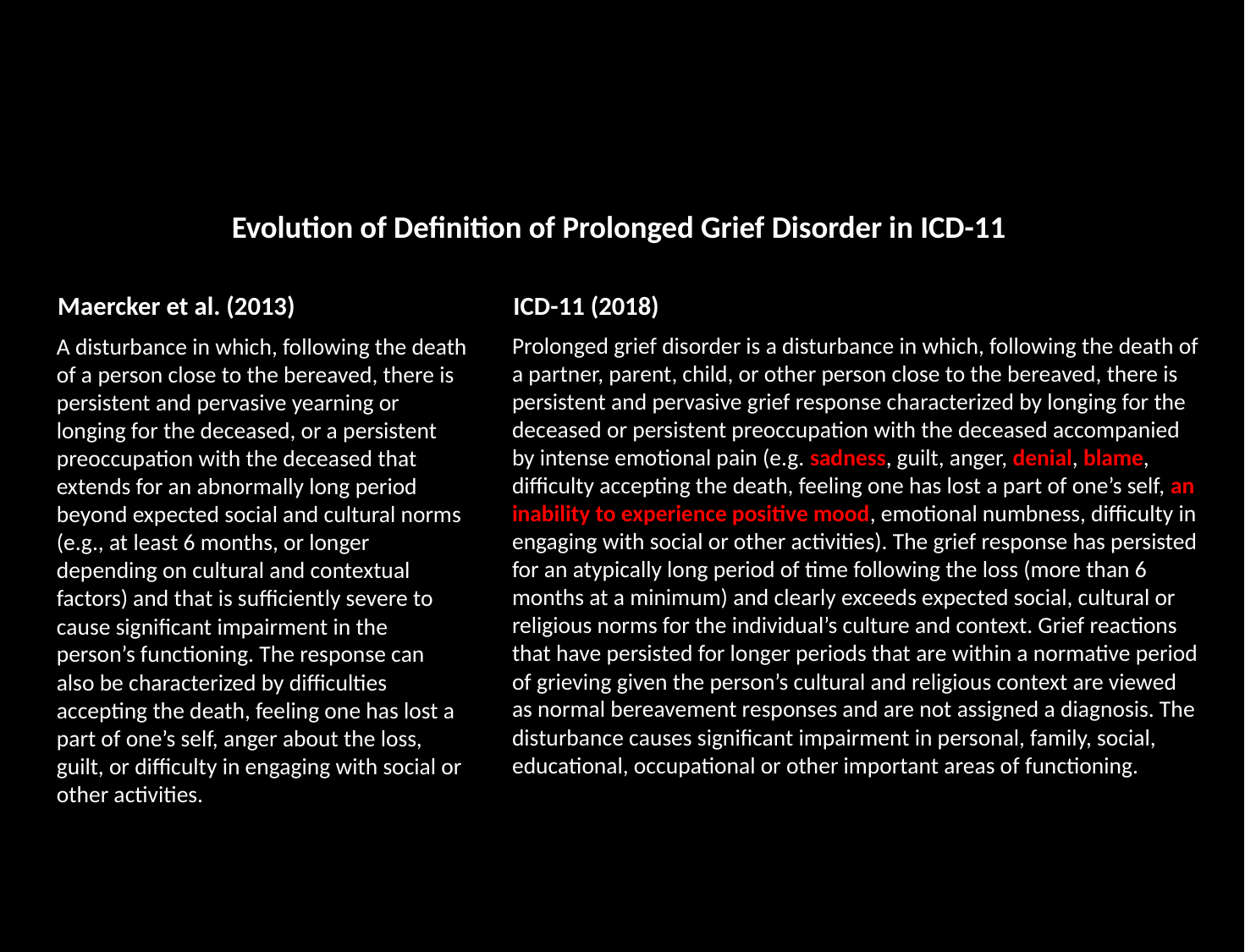

Evolution of Definition of Prolonged Grief Disorder in ICD-11
Maercker et al. (2013)
ICD-11 (2018)
Prolonged grief disorder is a disturbance in which, following the death of a partner, parent, child, or other person close to the bereaved, there is persistent and pervasive grief response characterized by longing for the deceased or persistent preoccupation with the deceased accompanied by intense emotional pain (e.g. sadness, guilt, anger, denial, blame, difficulty accepting the death, feeling one has lost a part of one’s self, an inability to experience positive mood, emotional numbness, difficulty in engaging with social or other activities). The grief response has persisted for an atypically long period of time following the loss (more than 6 months at a minimum) and clearly exceeds expected social, cultural or religious norms for the individual’s culture and context. Grief reactions that have persisted for longer periods that are within a normative period of grieving given the person’s cultural and religious context are viewed as normal bereavement responses and are not assigned a diagnosis. The disturbance causes significant impairment in personal, family, social, educational, occupational or other important areas of functioning.
A disturbance in which, following the death of a person close to the bereaved, there is persistent and pervasive yearning or longing for the deceased, or a persistent preoccupation with the deceased that extends for an abnormally long period beyond expected social and cultural norms (e.g., at least 6 months, or longer depending on cultural and contextual factors) and that is sufficiently severe to cause significant impairment in the person’s functioning. The response can also be characterized by difficulties accepting the death, feeling one has lost a part of one’s self, anger about the loss, guilt, or difficulty in engaging with social or other activities.